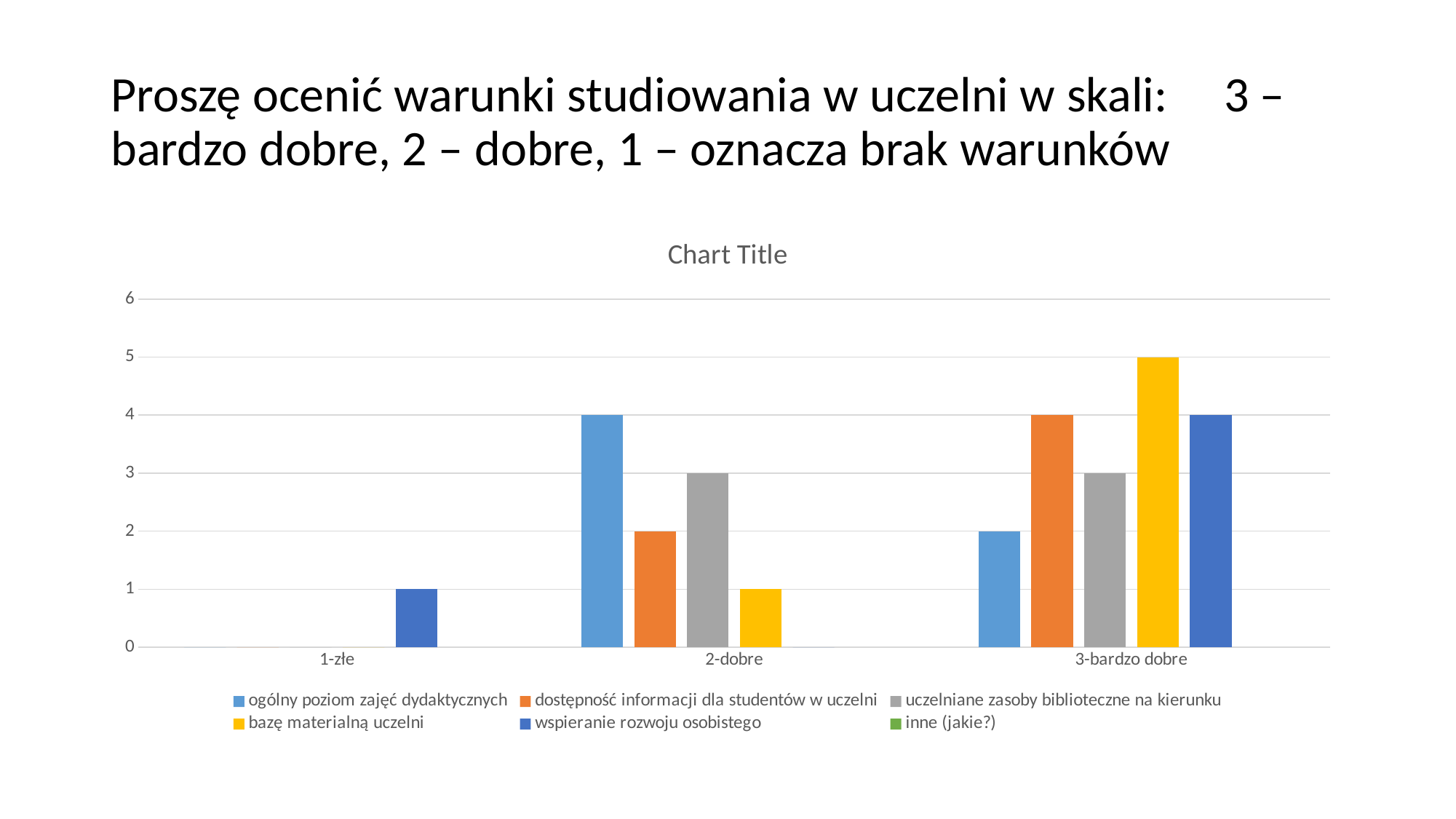

# Proszę ocenić warunki studiowania w uczelni w skali:     3 – bardzo dobre, 2 – dobre, 1 – oznacza brak warunków

### Chart:

| Category | ogólny poziom zajęć dydaktycznych | dostępność informacji dla studentów w uczelni | uczelniane zasoby biblioteczne na kierunku | bazę materialną uczelni | wspieranie rozwoju osobistego | inne (jakie?) |
|---|---|---|---|---|---|---|
| 1-złe | 0.0 | 0.0 | 0.0 | 0.0 | 1.0 | None |
| 2-dobre | 4.0 | 2.0 | 3.0 | 1.0 | 0.0 | None |
| 3-bardzo dobre | 2.0 | 4.0 | 3.0 | 5.0 | 4.0 | None |